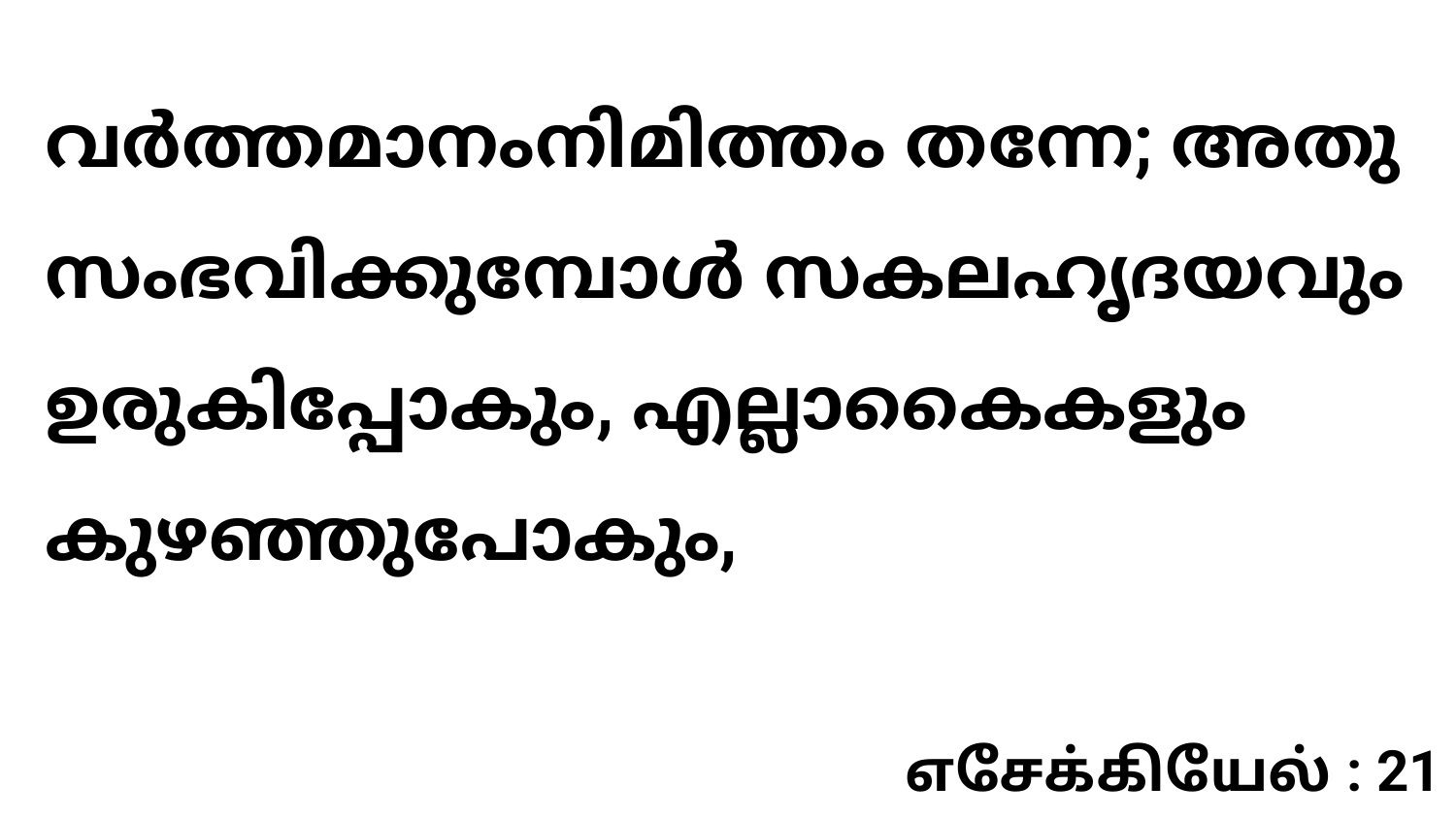

വർത്തമാനംനിമിത്തം തന്നേ; അതു സംഭവിക്കുമ്പോൾ സകലഹൃദയവും ഉരുകിപ്പോകും, എല്ലാകൈകളും കുഴഞ്ഞുപോകും,
எசேக்கியேல் : 21